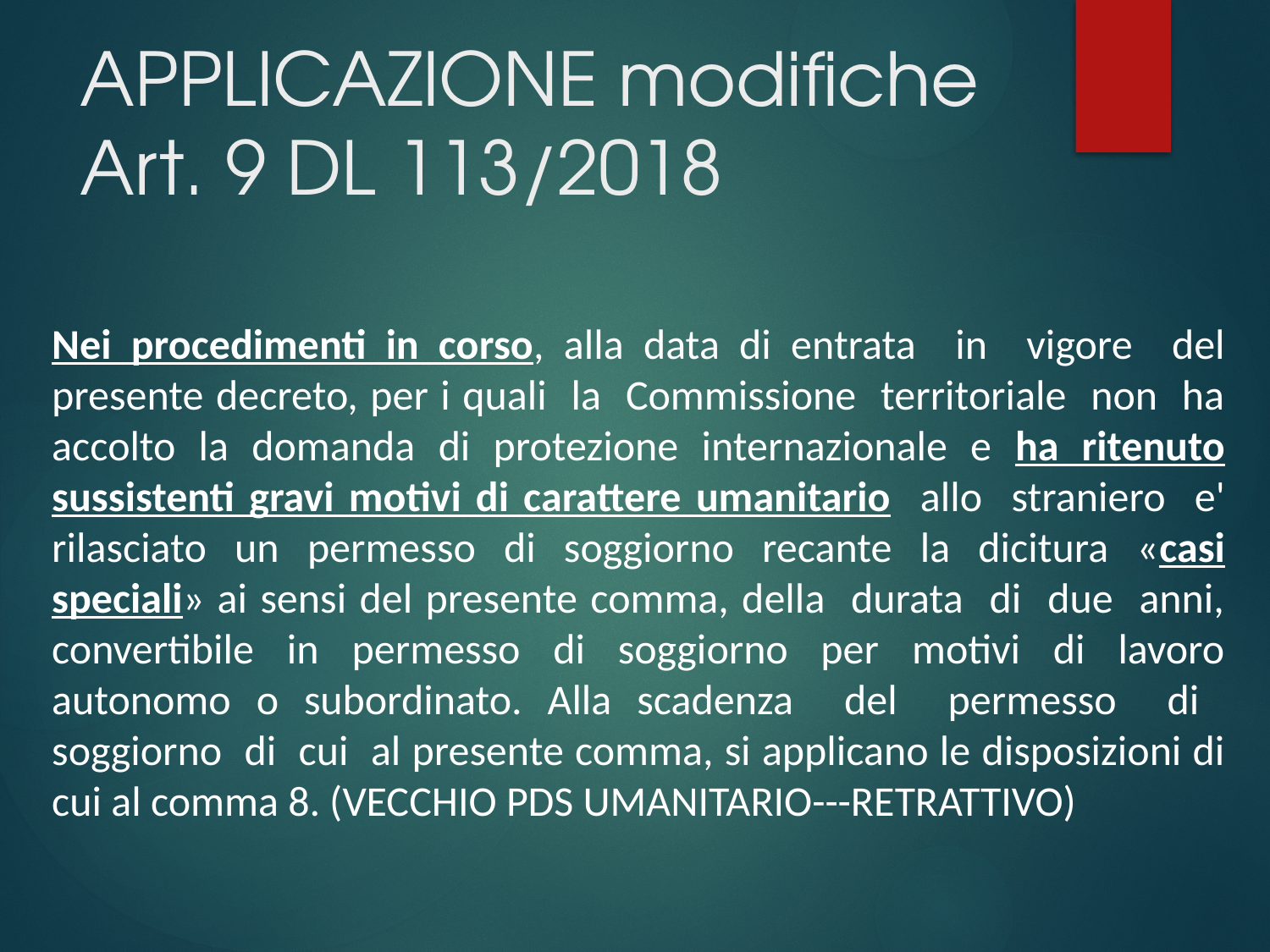

# APPLICAZIONE modifiche Art. 9 DL 113/2018

Nei procedimenti in corso, alla data di entrata  in  vigore  del presente decreto, per i quali  la  Commissione  territoriale  non  ha accolto  la  domanda  di  protezione  internazionale  e  ha  ritenuto sussistenti gravi motivi di carattere umanitario  allo  straniero  e' rilasciato  un  permesso  di  soggiorno  recante  la  dicitura  «casi speciali» ai sensi del presente comma, della  durata  di  due  anni, convertibile in permesso di soggiorno per motivi di lavoro autonomo o subordinato. Alla scadenza  del  permesso  di  soggiorno  di  cui  al presente comma, si applicano le disposizioni di cui al comma 8. (VECCHIO PDS UMANITARIO---RETRATTIVO)